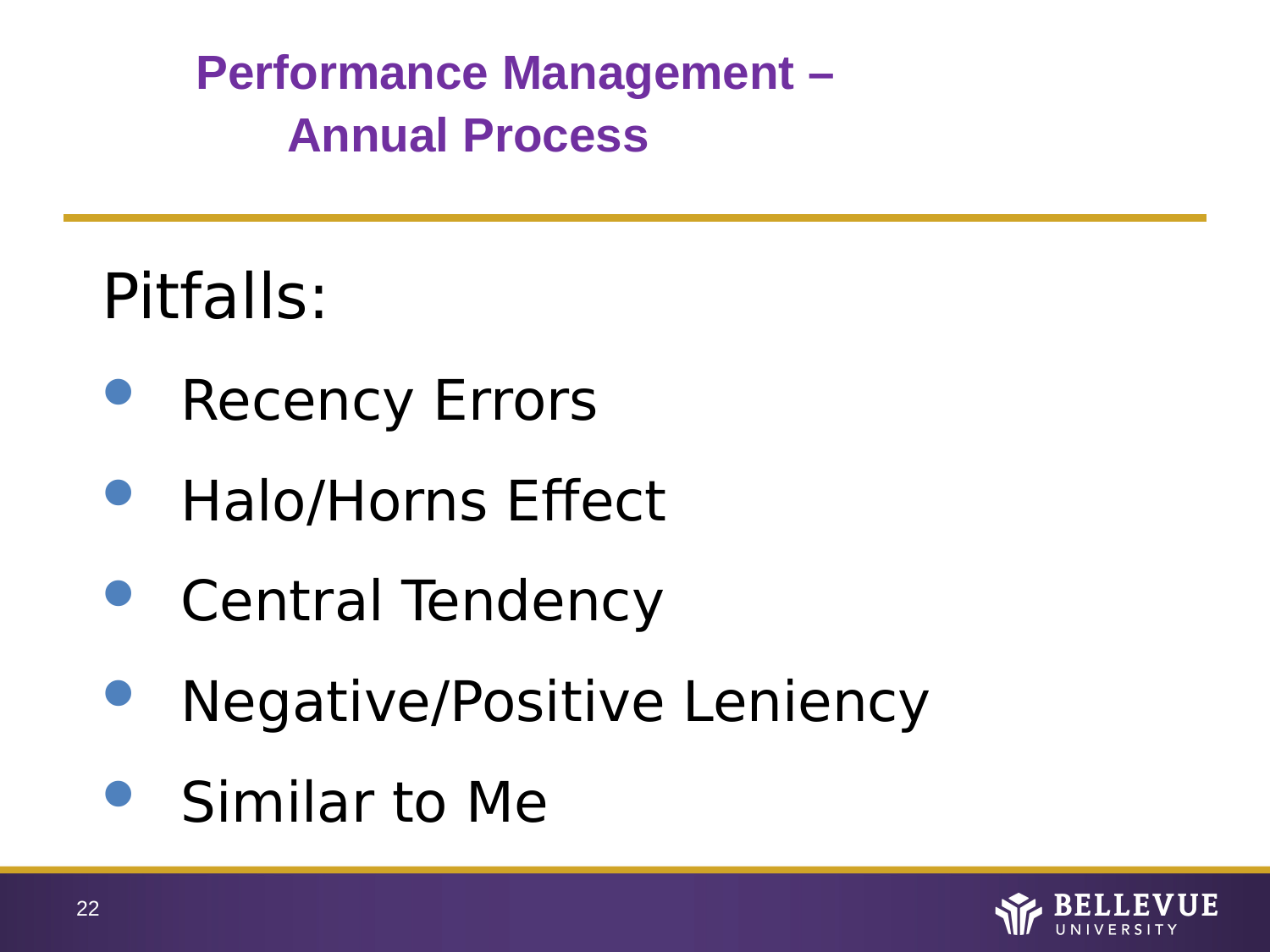

# Performance Management – Annual Process
Pitfalls:
  Recency Errors
  Halo/Horns Effect
  Central Tendency
  Negative/Positive Leniency
  Similar to Me